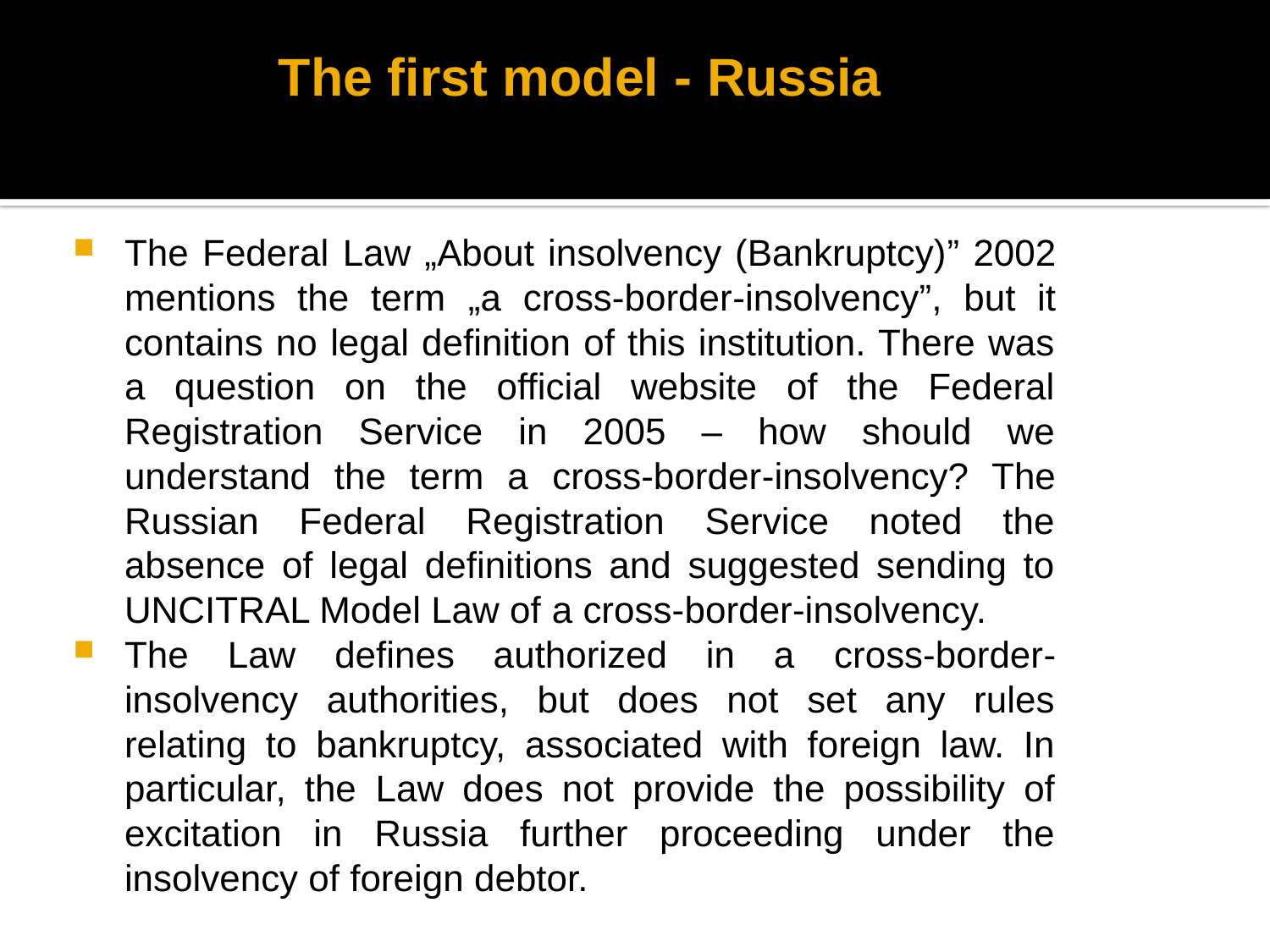

# The first model - Russia
The Federal Law „About insolvency (Bankruptcy)” 2002 mentions the term „a cross-border-insolvency”, but it contains no legal definition of this institution. There was a question on the official website of the Federal Registration Service in 2005 – how should we understand the term a cross-border-insolvency? The Russian Federal Registration Service noted the absence of legal definitions and suggested sending to UNCITRAL Model Law of a cross-border-insolvency.
The Law defines authorized in a cross-border-insolvency authorities, but does not set any rules relating to bankruptcy, associated with foreign law. In particular, the Law does not provide the possibility of excitation in Russia further proceeding under the insolvency of foreign debtor.